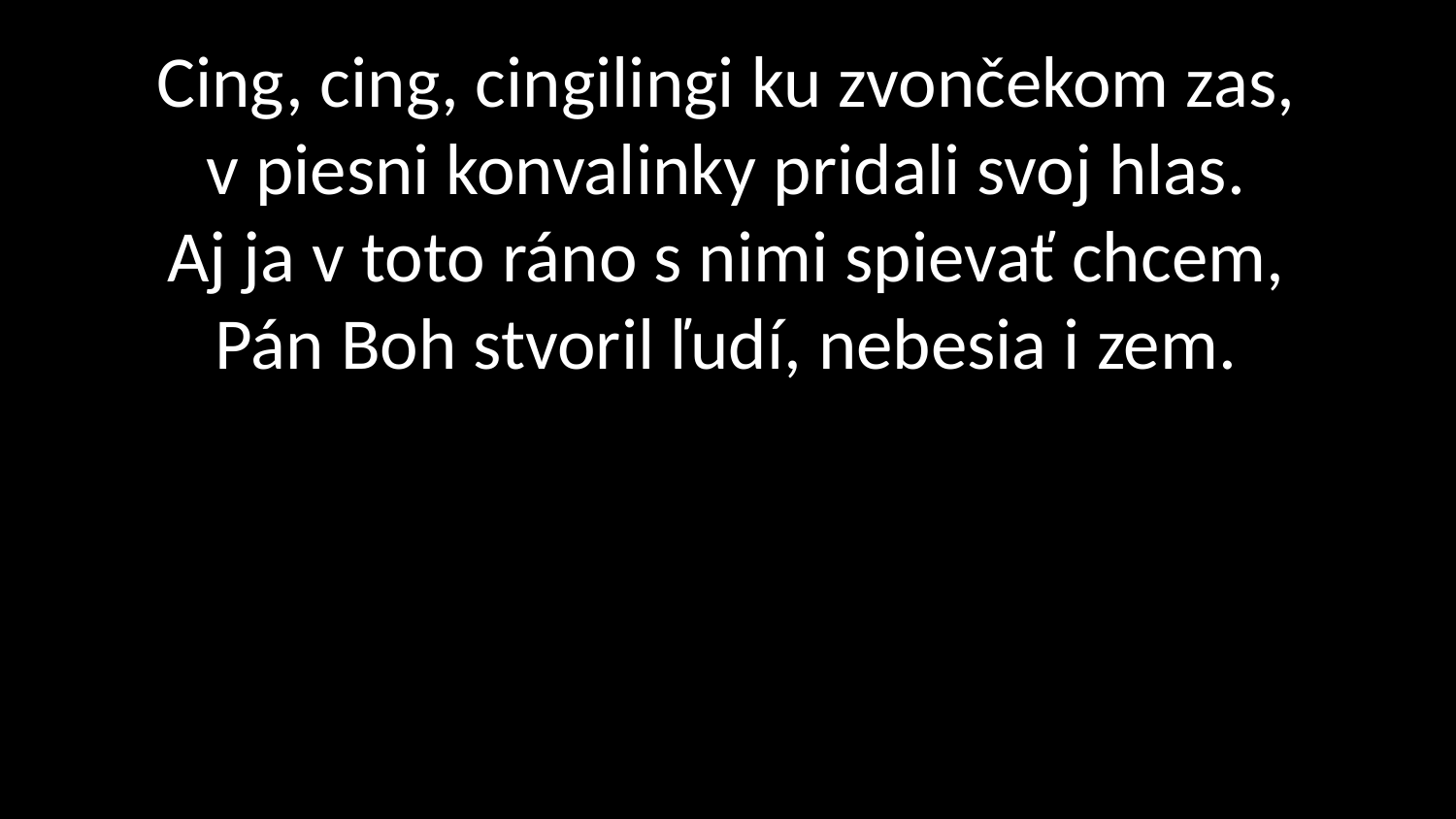

# Cing, cing, cingilingi ku zvončekom zas, v piesni konvalinky pridali svoj hlas. Aj ja v toto ráno s nimi spievať chcem, Pán Boh stvoril ľudí, nebesia i zem.